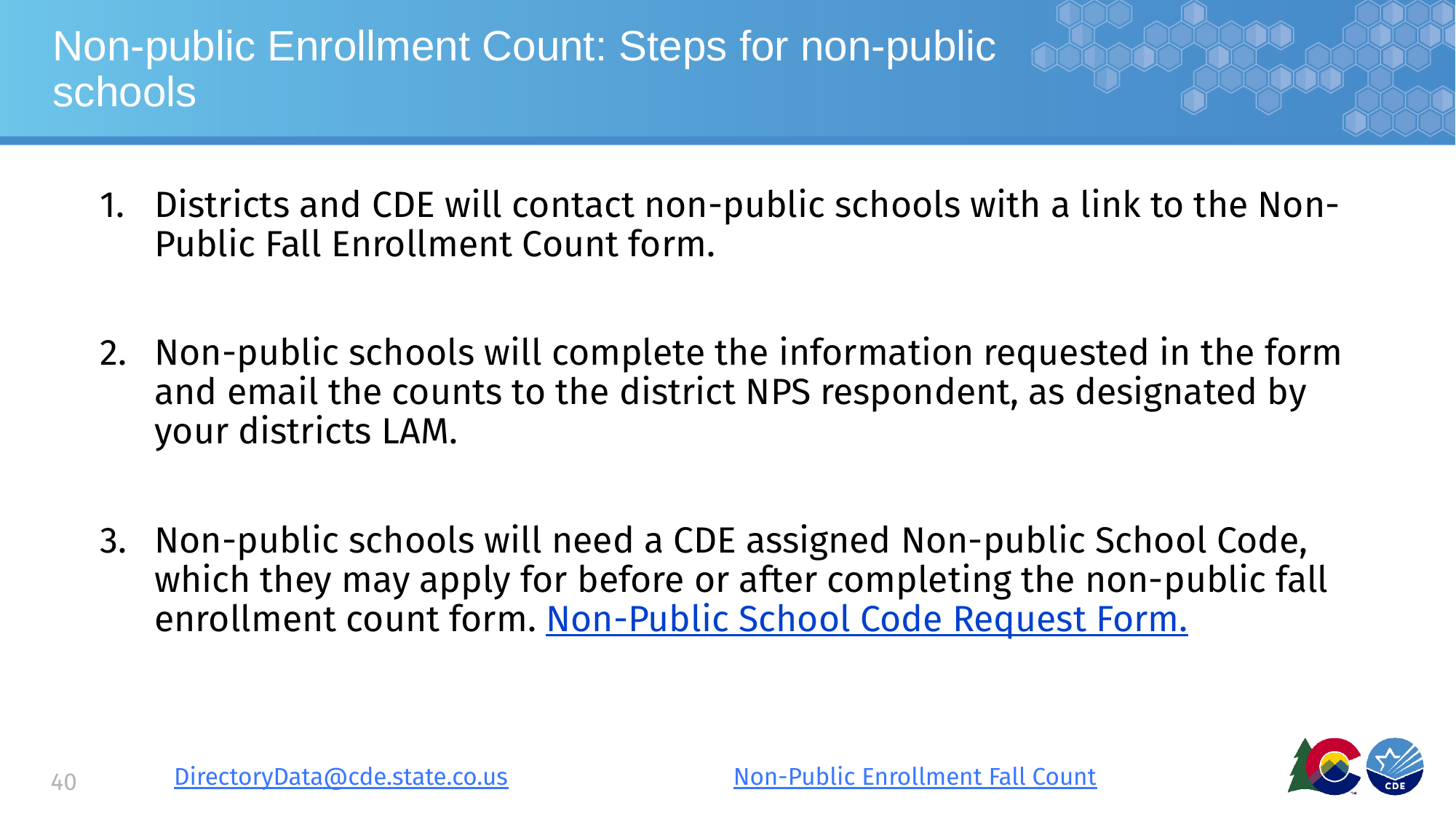

# Non-public Enrollment Count: Steps for non-public schools
Districts and CDE will contact non-public schools with a link to the Non-Public Fall Enrollment Count form.

Non-public schools will complete the information requested in the form and email the counts to the district NPS respondent, as designated by your districts LAM.

Non-public schools will need a CDE assigned Non-public School Code, which they may apply for before or after completing the non-public fall enrollment count form. Non-Public School Code Request Form.

DirectoryData@cde.state.co.us
Non-Public Enrollment Fall Count
40